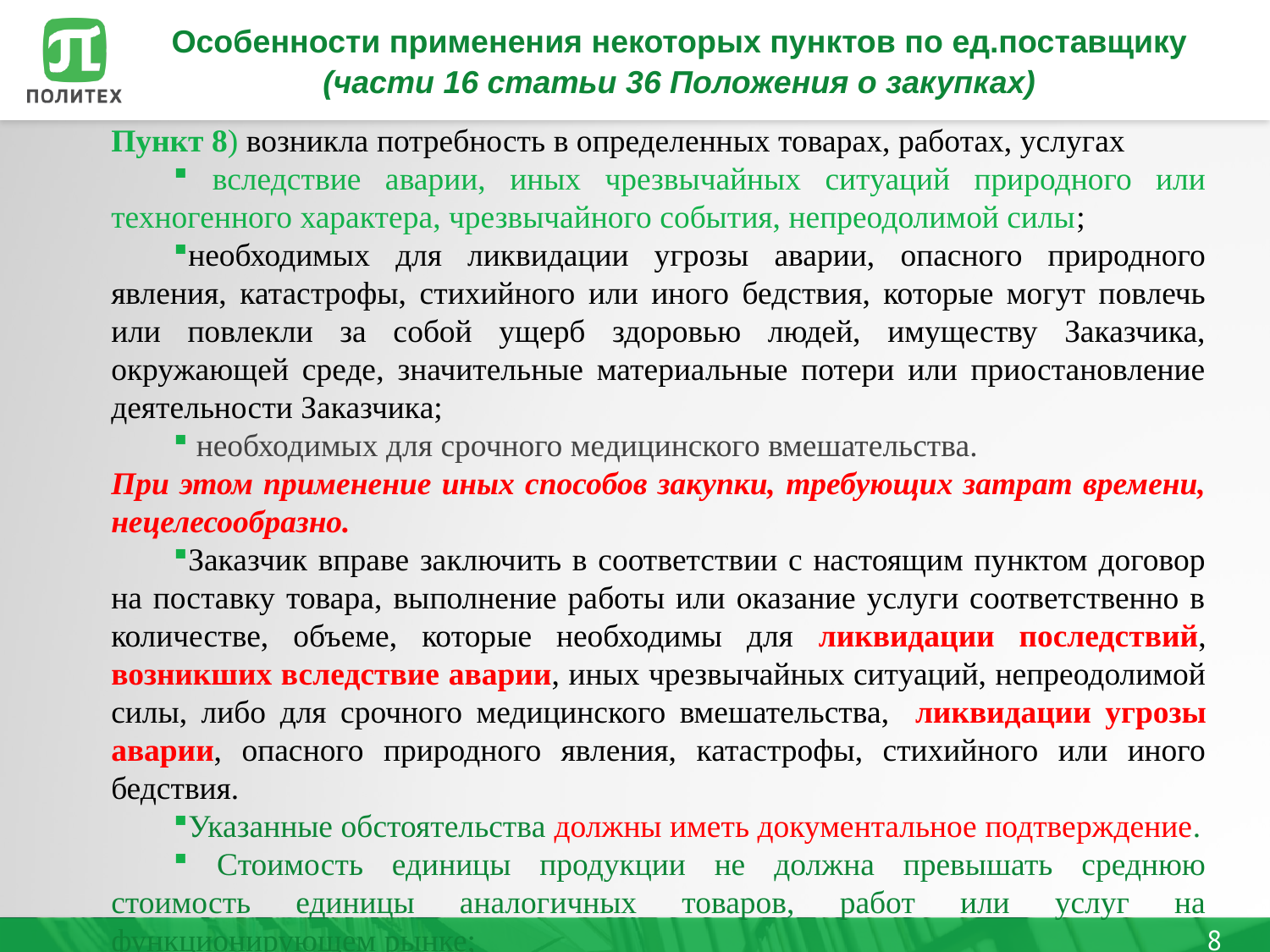

# Особенности применения некоторых пунктов по ед.поставщику (части 16 статьи 36 Положения о закупках)
Пункт 8) возникла потребность в определенных товарах, работах, услугах
 вследствие аварии, иных чрезвычайных ситуаций природного или техногенного характера, чрезвычайного события, непреодолимой силы;
необходимых для ликвидации угрозы аварии, опасного природного явления, катастрофы, стихийного или иного бедствия, которые могут повлечь или повлекли за собой ущерб здоровью людей, имуществу Заказчика, окружающей среде, значительные материальные потери или приостановление деятельности Заказчика;
 необходимых для срочного медицинского вмешательства.
При этом применение иных способов закупки, требующих затрат времени, нецелесообразно.
Заказчик вправе заключить в соответствии с настоящим пунктом договор на поставку товара, выполнение работы или оказание услуги соответственно в количестве, объеме, которые необходимы для ликвидации последствий, возникших вследствие аварии, иных чрезвычайных ситуаций, непреодолимой силы, либо для срочного медицинского вмешательства, ликвидации угрозы аварии, опасного природного явления, катастрофы, стихийного или иного бедствия.
Указанные обстоятельства должны иметь документальное подтверждение.
 Стоимость единицы продукции не должна превышать среднюю стоимость единицы аналогичных товаров, работ или услуг на функционирующем рынке;